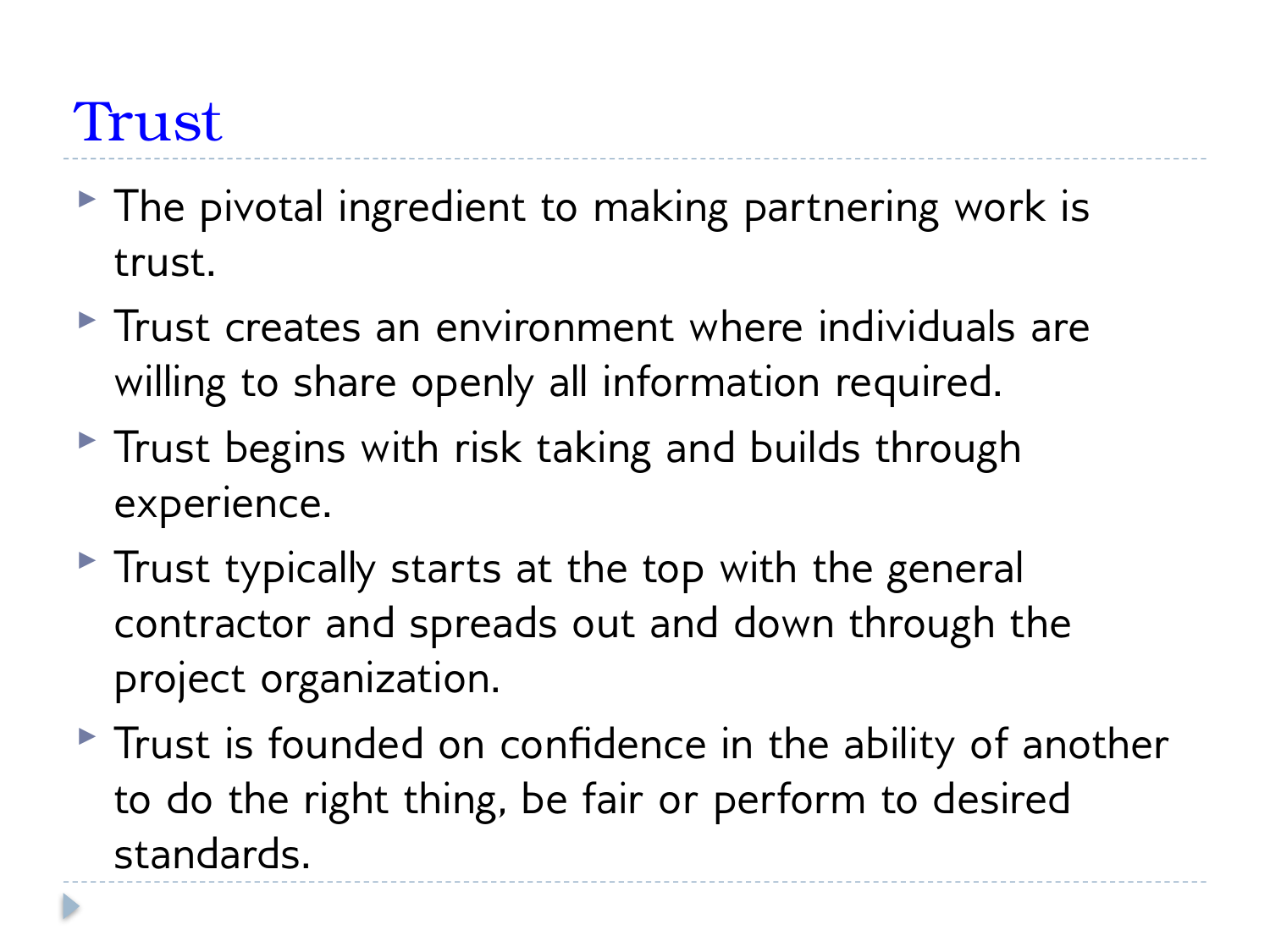

# Trust
The pivotal ingredient to making partnering work is trust.
Trust creates an environment where individuals are willing to share openly all information required.
Trust begins with risk taking and builds through experience.
Trust typically starts at the top with the general contractor and spreads out and down through the project organization.
Trust is founded on confidence in the ability of another to do the right thing, be fair or perform to desired standards.